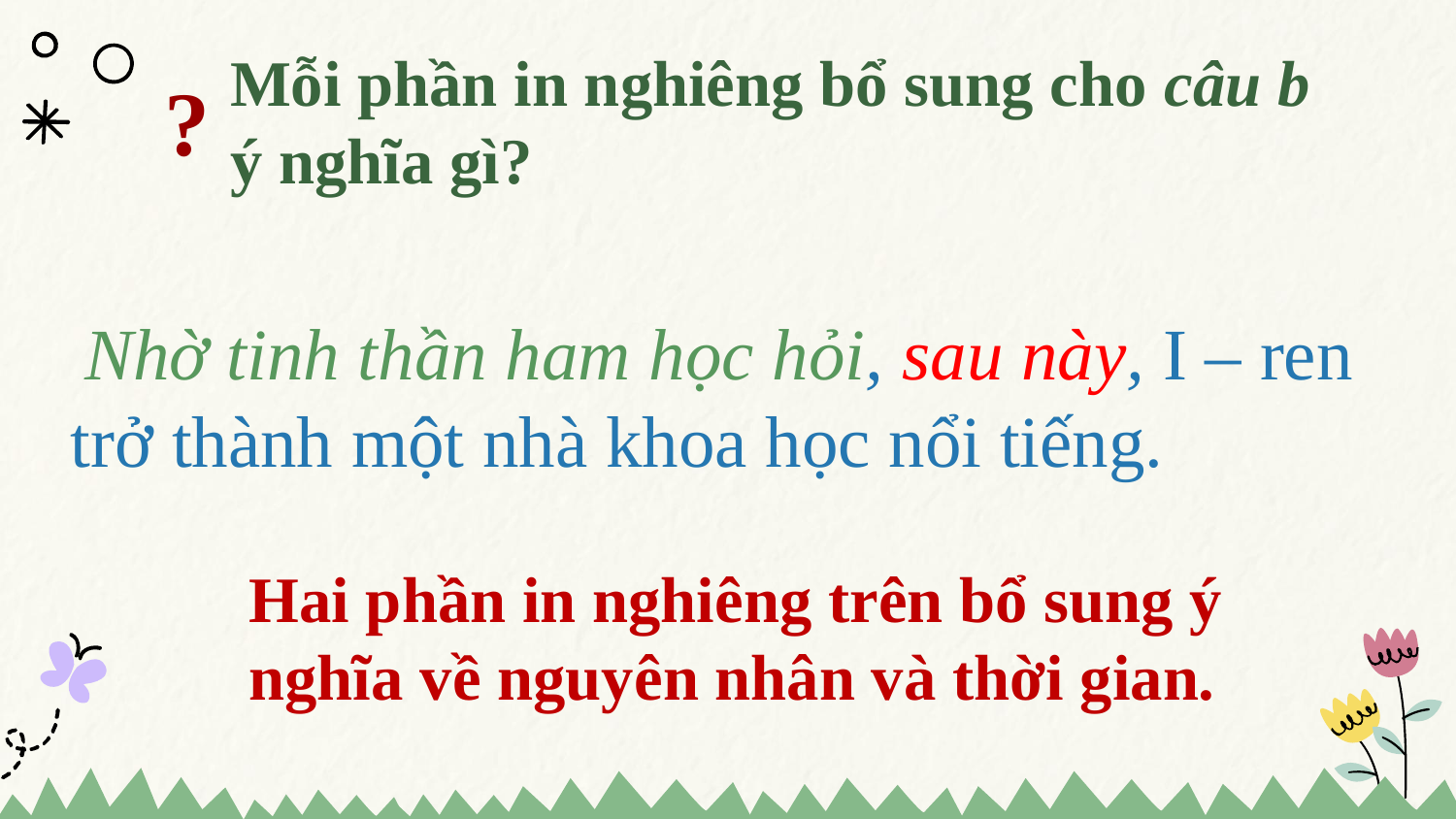

Mỗi phần in nghiêng bổ sung cho câu b ý nghĩa gì?
?
 Nhờ tinh thần ham học hỏi, sau này, I – ren trở thành một nhà khoa học nổi tiếng.
Hai phần in nghiêng trên bổ sung ý nghĩa về nguyên nhân và thời gian.